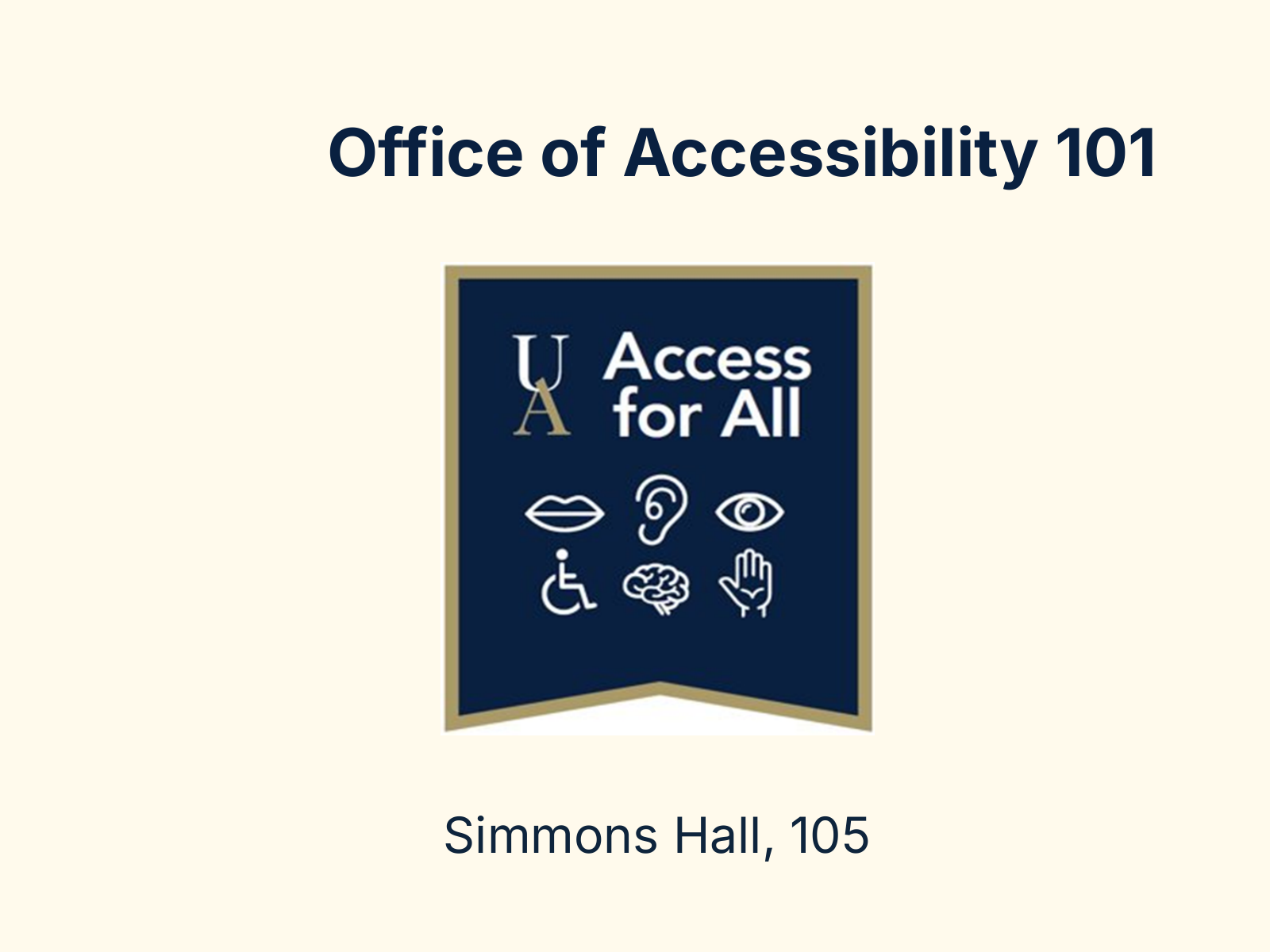

Office of Accessibility 101

Simmons Hall, 105